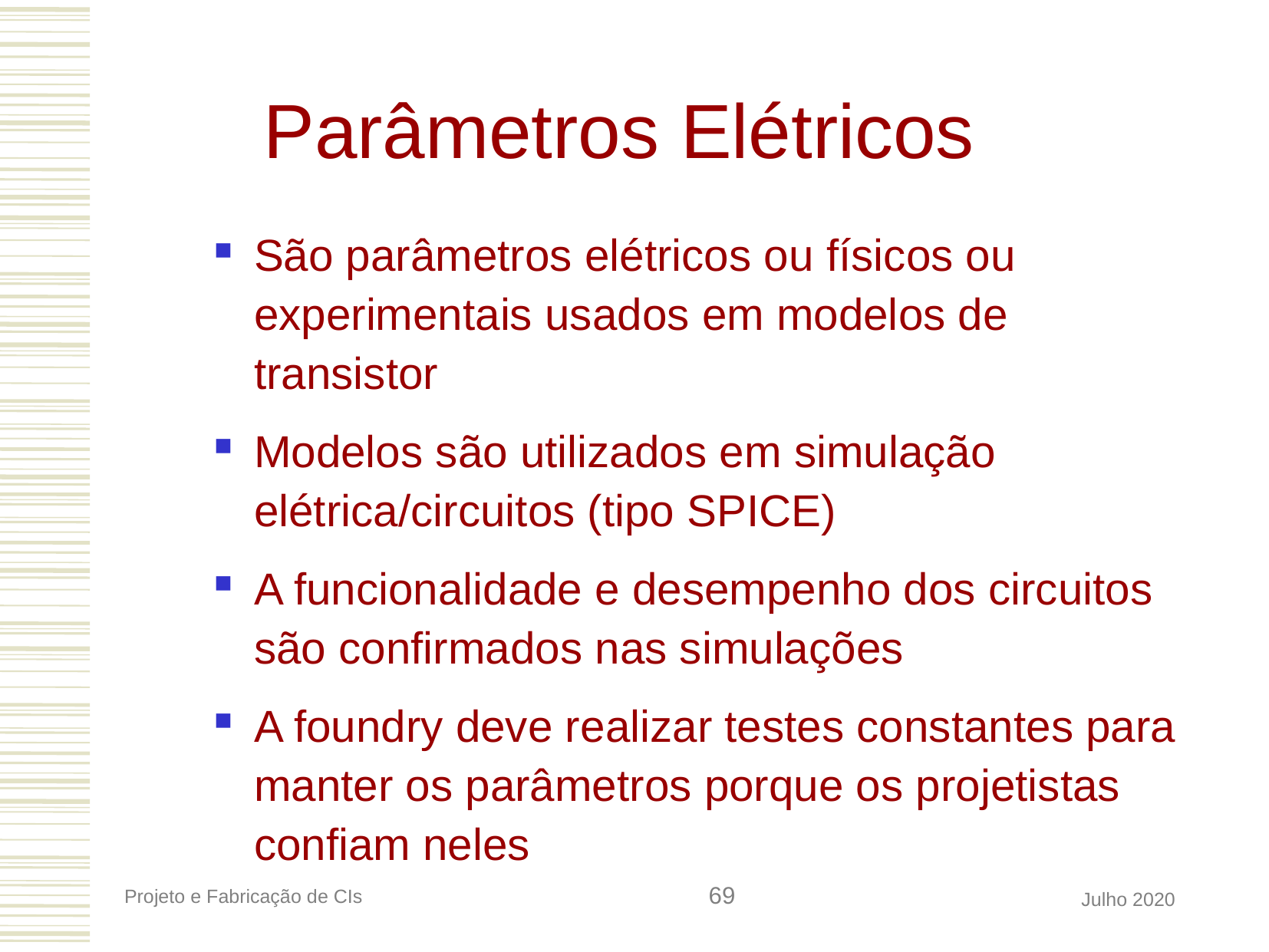

Parâmetros Elétricos
São parâmetros elétricos ou físicos ou experimentais usados em modelos de transistor
Modelos são utilizados em simulação elétrica/circuitos (tipo SPICE)
A funcionalidade e desempenho dos circuitos são confirmados nas simulações
A foundry deve realizar testes constantes para manter os parâmetros porque os projetistas confiam neles
69